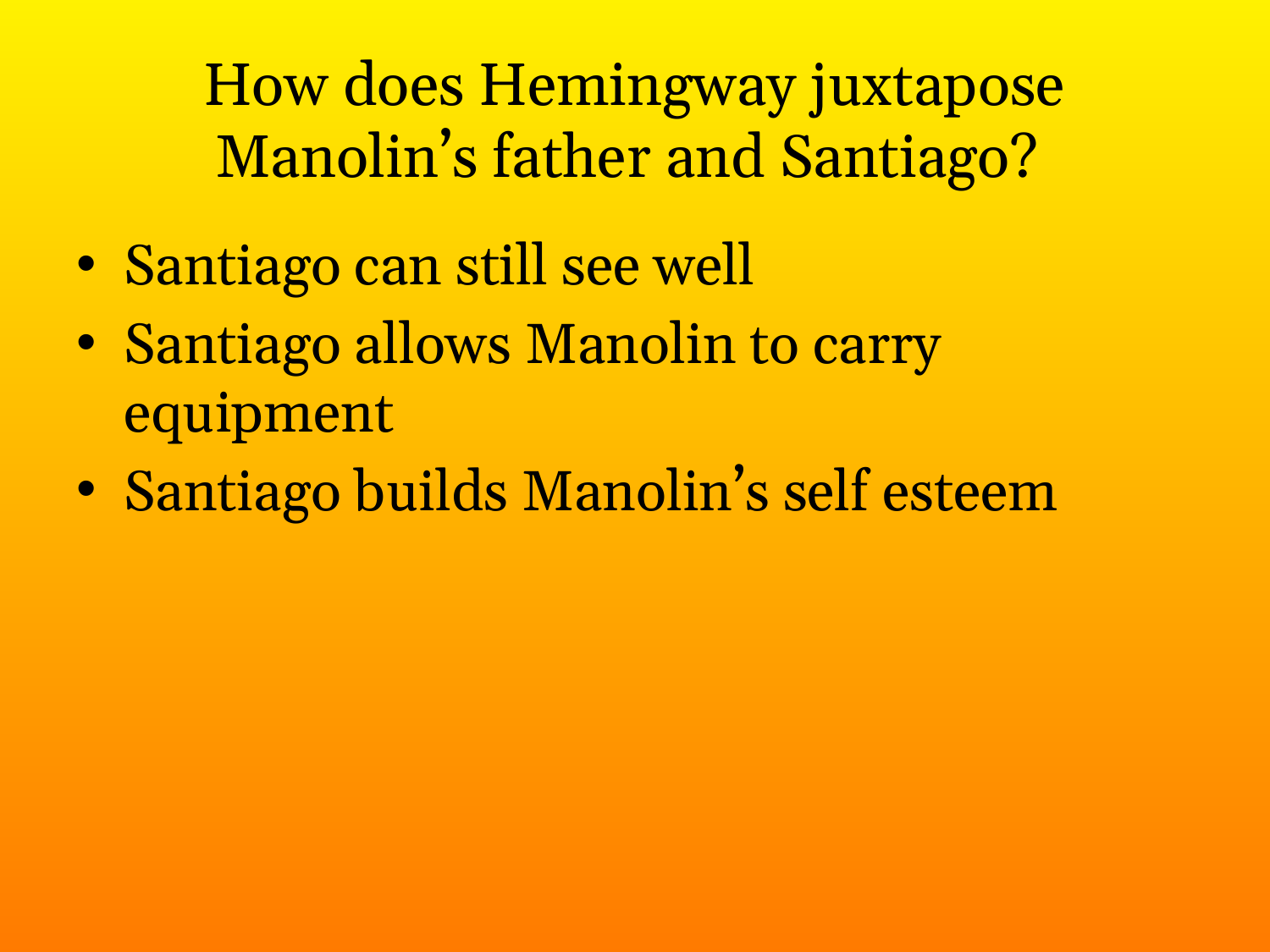

# How does Hemingway juxtapose Manolin’s father and Santiago?
Santiago can still see well
Santiago allows Manolin to carry equipment
Santiago builds Manolin’s self esteem